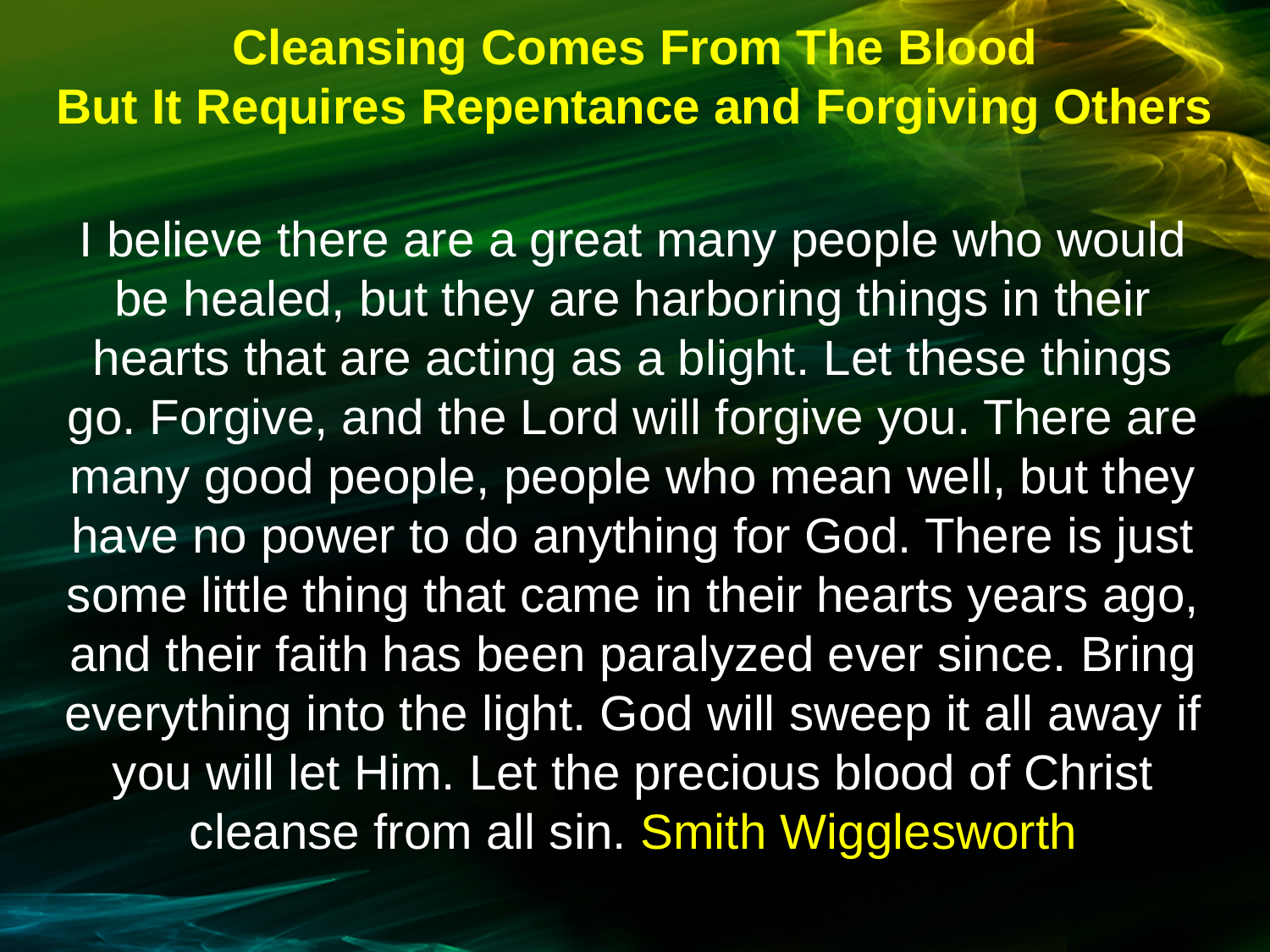

Cleansing Comes From The Blood
But It Requires Repentance and Forgiving Others
I believe there are a great many people who would be healed, but they are harboring things in their hearts that are acting as a blight. Let these things go. Forgive, and the Lord will forgive you. There are many good people, people who mean well, but they have no power to do anything for God. There is just some little thing that came in their hearts years ago, and their faith has been paralyzed ever since. Bring everything into the light. God will sweep it all away if you will let Him. Let the precious blood of Christ cleanse from all sin. Smith Wigglesworth